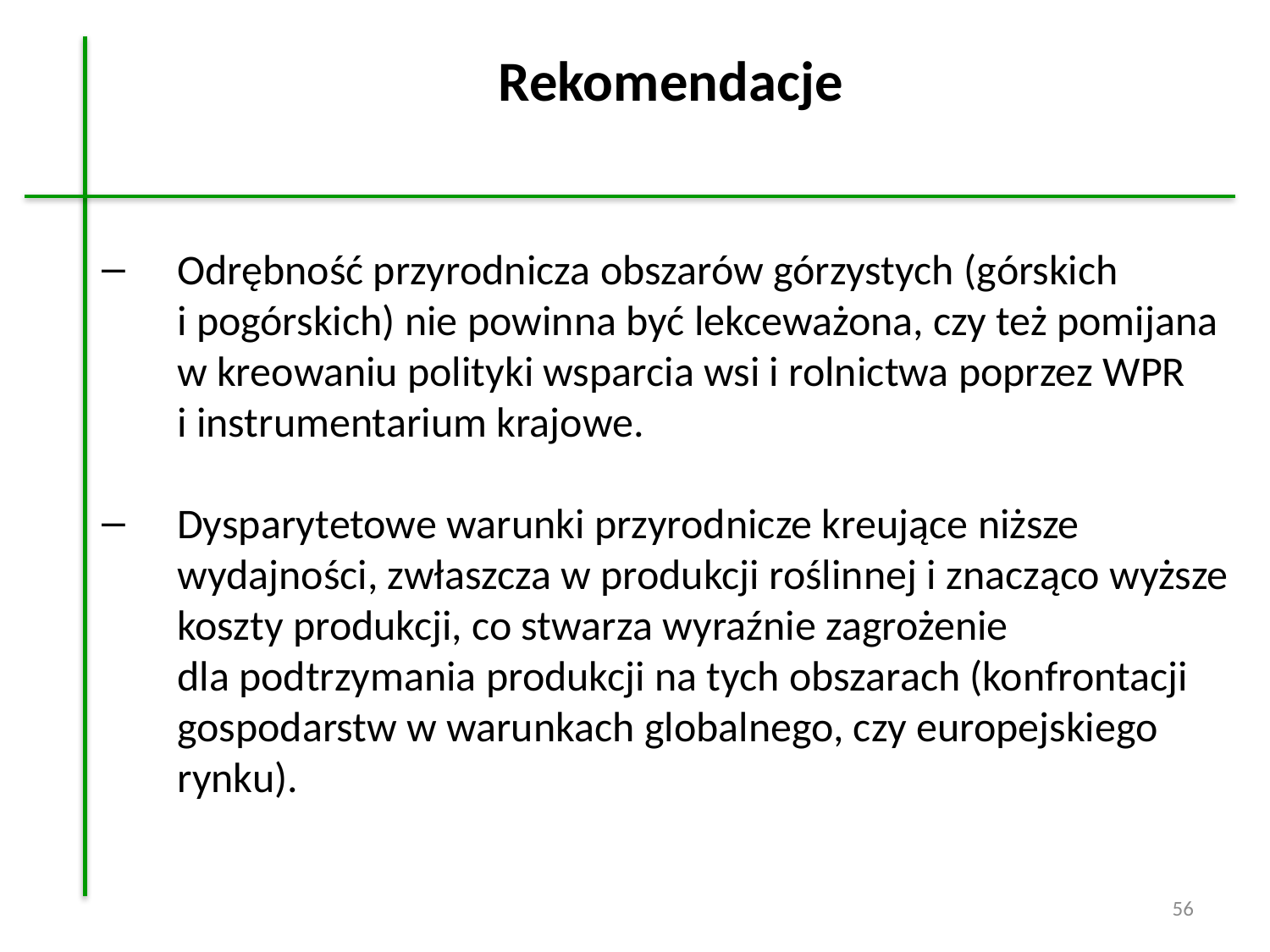

Rekomendacje
Odrębność przyrodnicza obszarów górzystych (górskich
i pogórskich) nie powinna być lekceważona, czy też pomijana
w kreowaniu polityki wsparcia wsi i rolnictwa poprzez WPR
i instrumentarium krajowe.

Dysparytetowe warunki przyrodnicze kreujące niższe wydajności, zwłaszcza w produkcji roślinnej i znacząco wyższe koszty produkcji, co stwarza wyraźnie zagrożenie
dla podtrzymania produkcji na tych obszarach (konfrontacji gospodarstw w warunkach globalnego, czy europejskiego rynku).
56